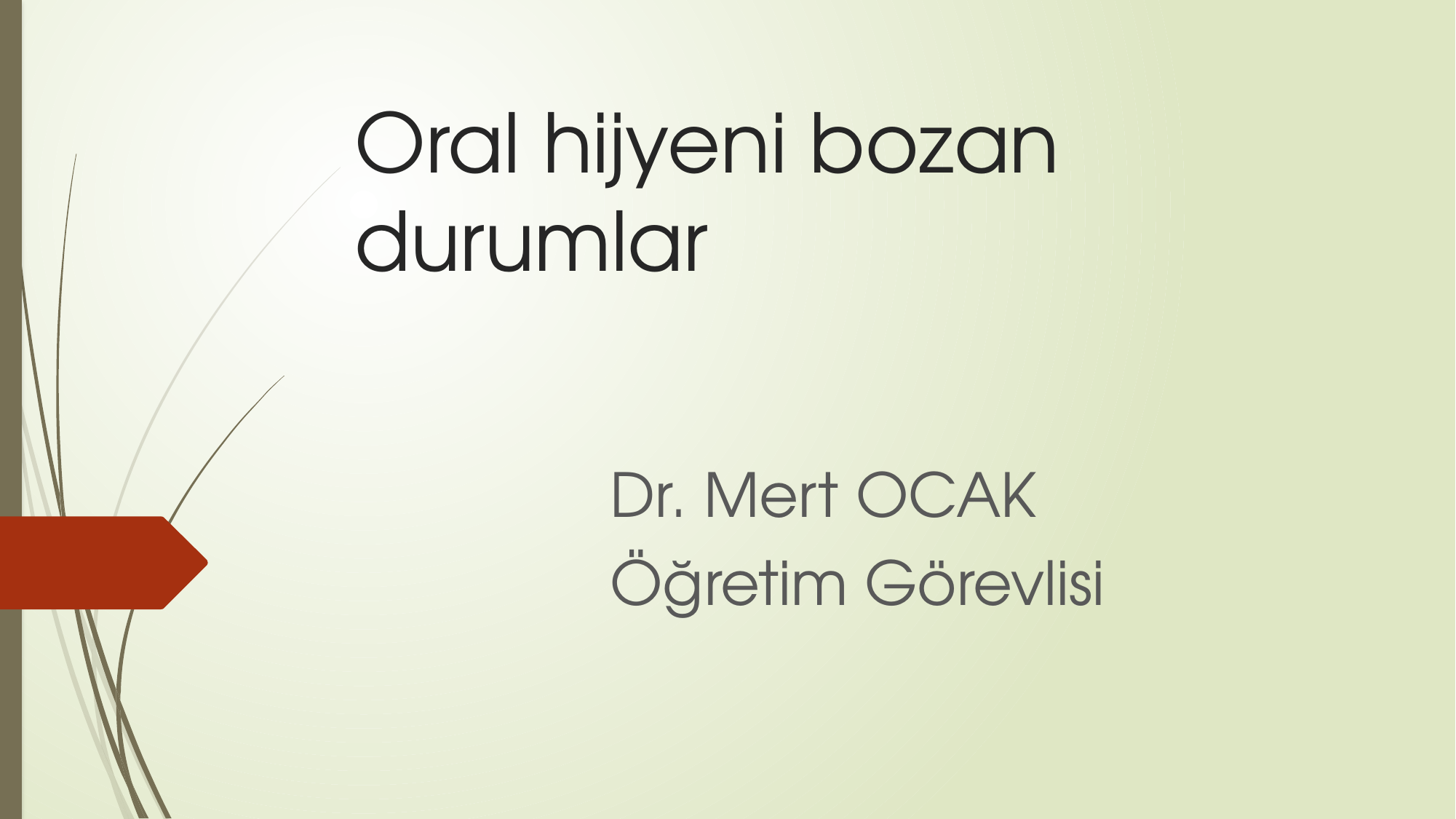

# Oral hijyeni bozan durumlar
Dr. Mert OCAK
Öğretim Görevlisi